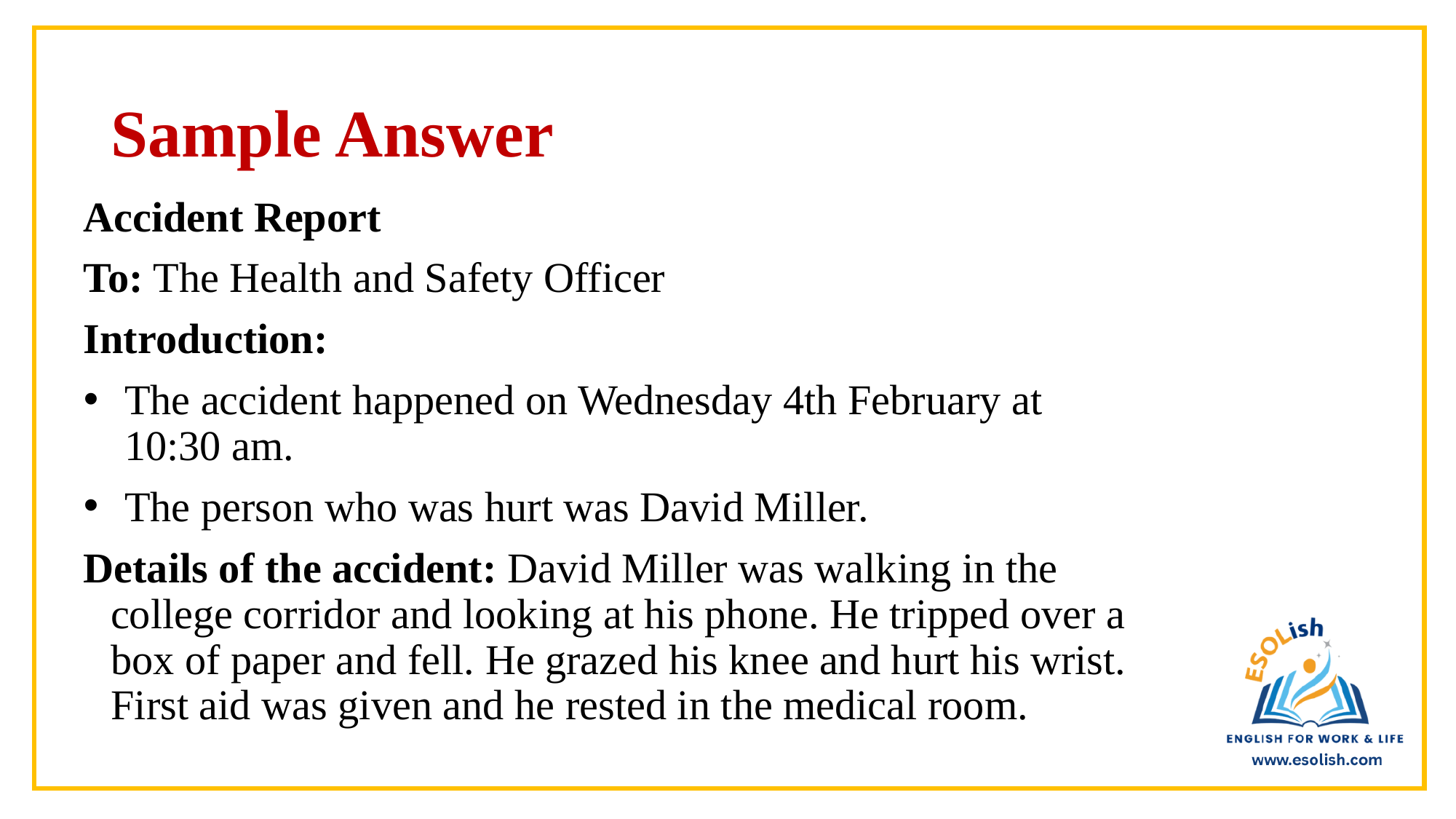

# Sample Answer
Accident Report
To: The Health and Safety Officer
Introduction:
The accident happened on Wednesday 4th February at 10:30 am.
The person who was hurt was David Miller.
Details of the accident: David Miller was walking in the college corridor and looking at his phone. He tripped over a box of paper and fell. He grazed his knee and hurt his wrist. First aid was given and he rested in the medical room.